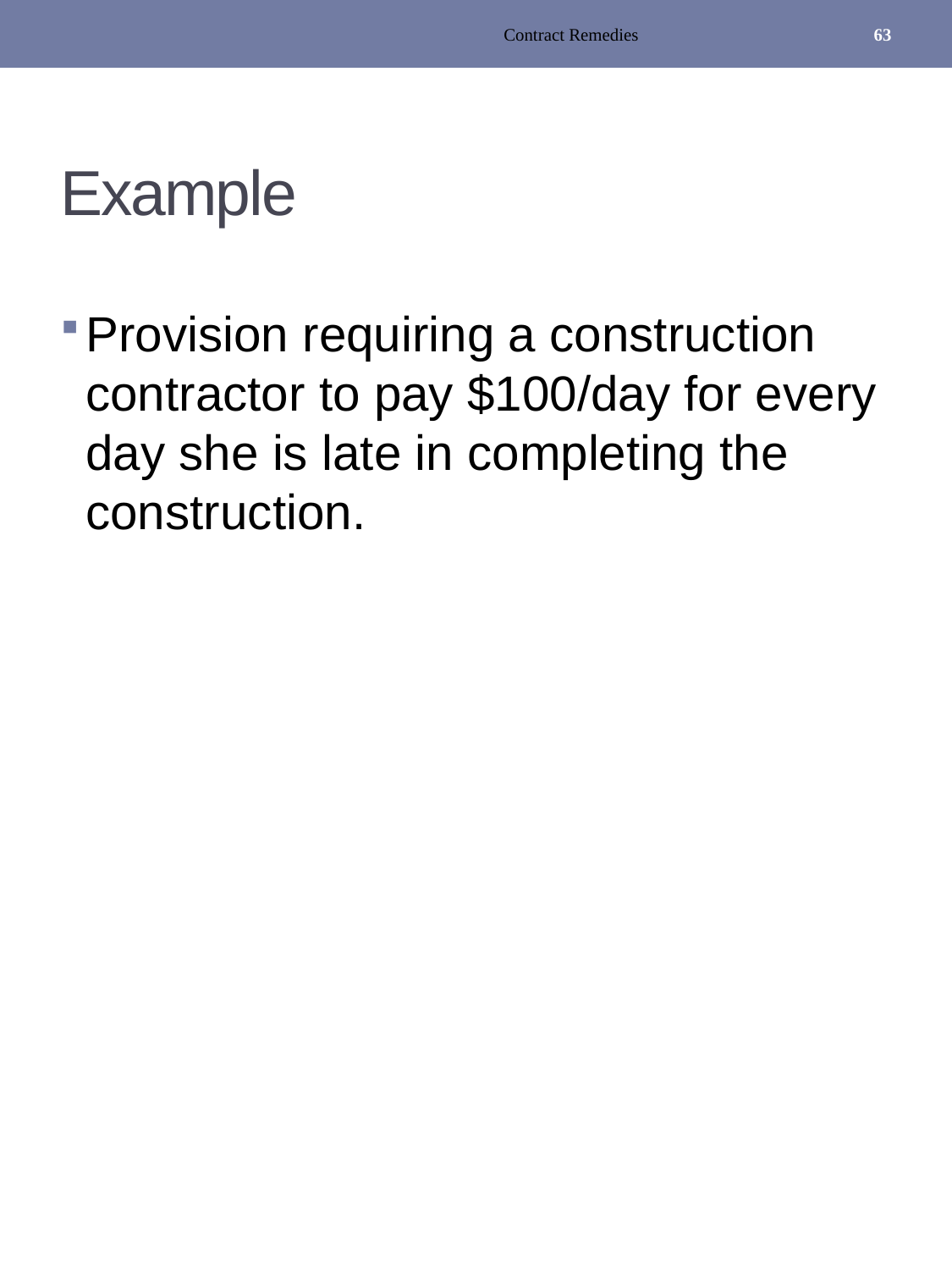

Contract Remedies
63
# Example
Provision requiring a construction contractor to pay $100/day for every day she is late in completing the construction.